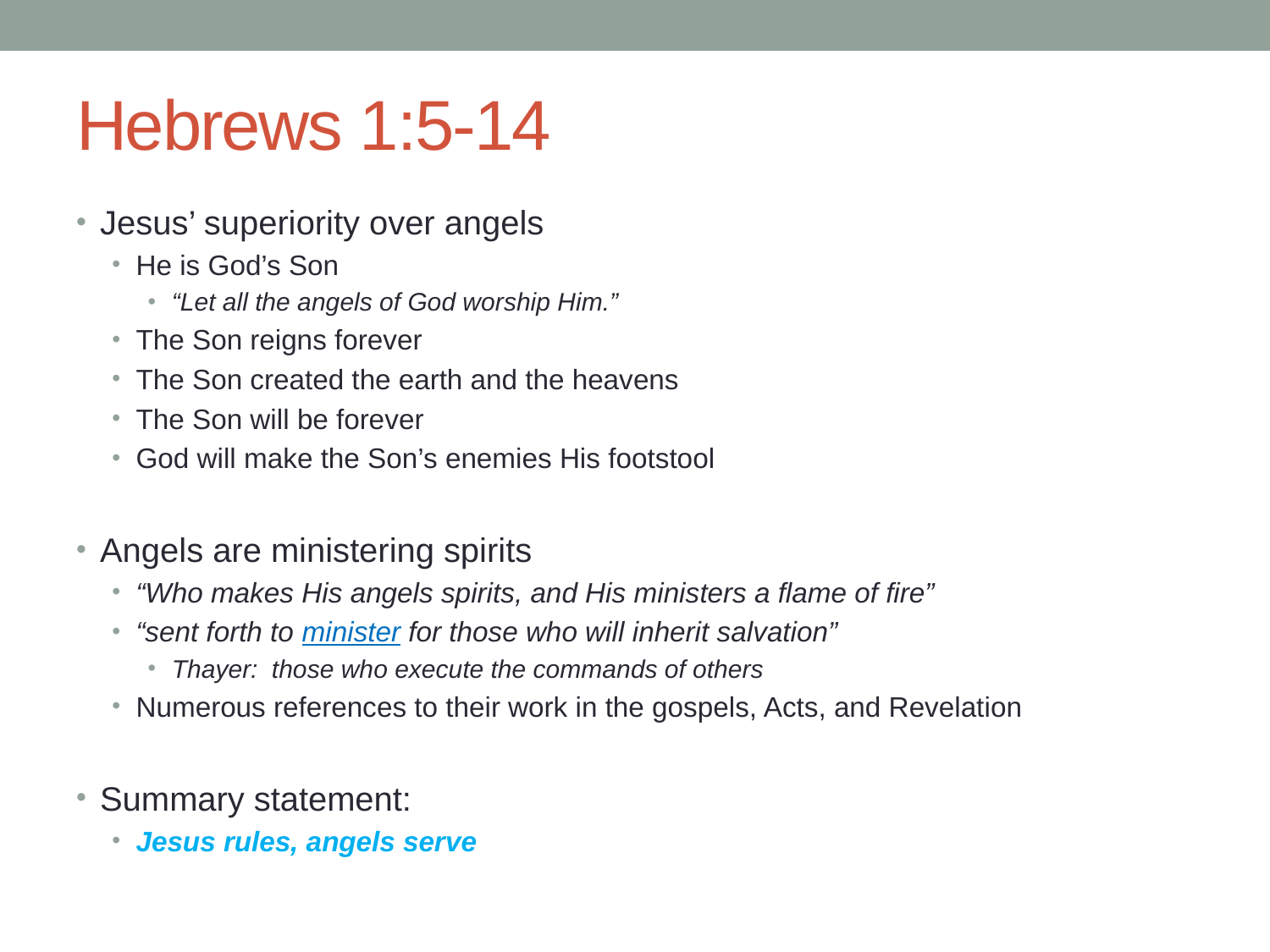

# Hebrews 1:5-14
Jesus’ superiority over angels
He is God’s Son
“Let all the angels of God worship Him.”
The Son reigns forever
The Son created the earth and the heavens
The Son will be forever
God will make the Son’s enemies His footstool

Angels are ministering spirits
“Who makes His angels spirits, and His ministers a flame of fire”
“sent forth to minister for those who will inherit salvation”
Thayer:  those who execute the commands of others
Numerous references to their work in the gospels, Acts, and Revelation

Summary statement:
Jesus rules, angels serve